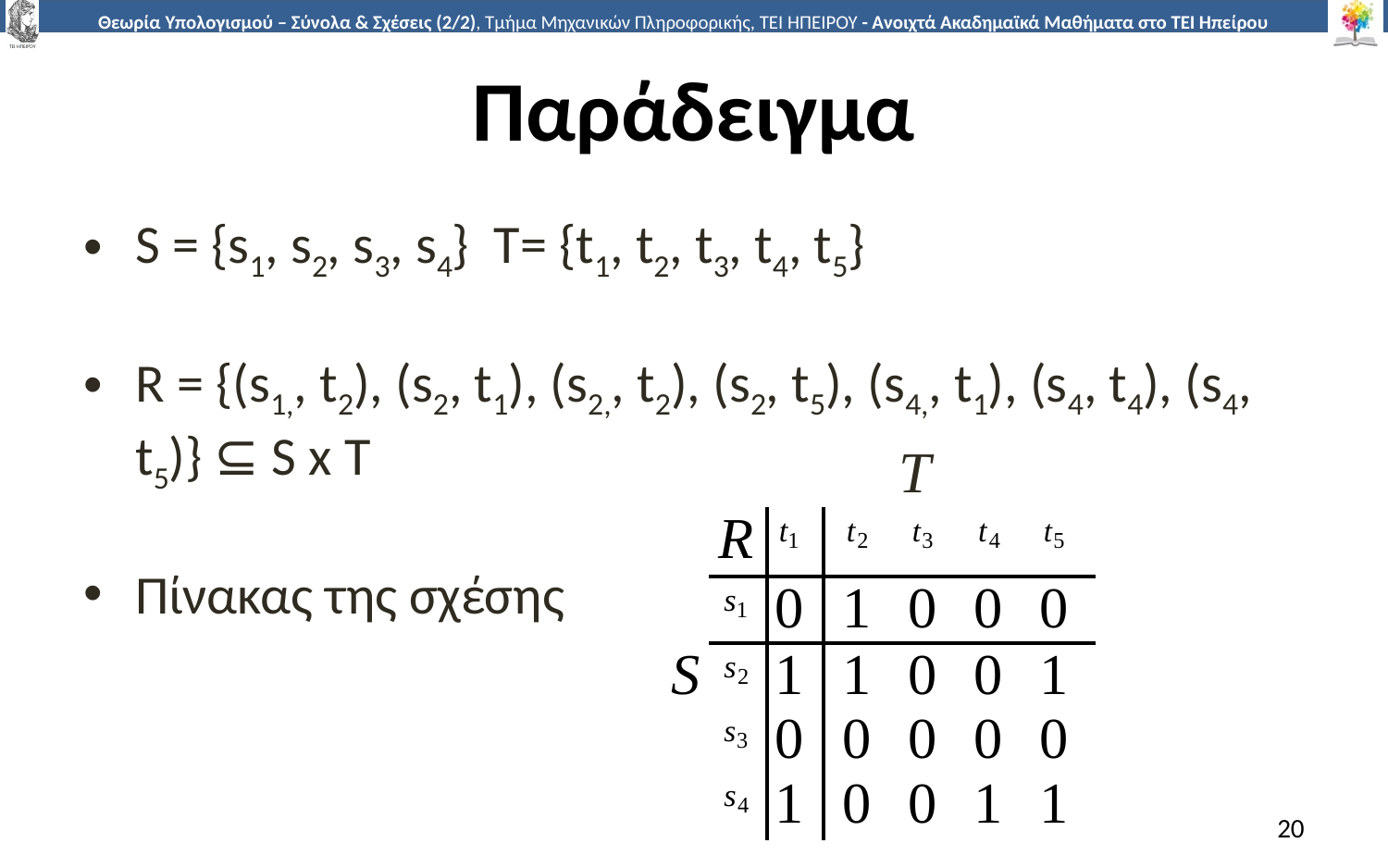

# Παράδειγμα
S = {s1, s2, s3, s4}  T= {t1, t2, t3, t4, t5}

R = {(s1,, t2), (s2, t1), (s2,, t2), (s2, t5), (s4,, t1), (s4, t4), (s4, t5)} ⊆ S x T

Πίνακας της σχέσης
T
|  | R | t1 | t2 | t3 | t4 | t5 |
| --- | --- | --- | --- | --- | --- | --- |
|  | s1 | 0 | 1 | 0 | 0 | 0 |
| S | s2 | 1 | 1 | 0 | 0 | 1 |
|  | s3 | 0 | 0 | 0 | 0 | 0 |
|  | s4 | 1 | 0 | 0 | 1 | 1 |
20